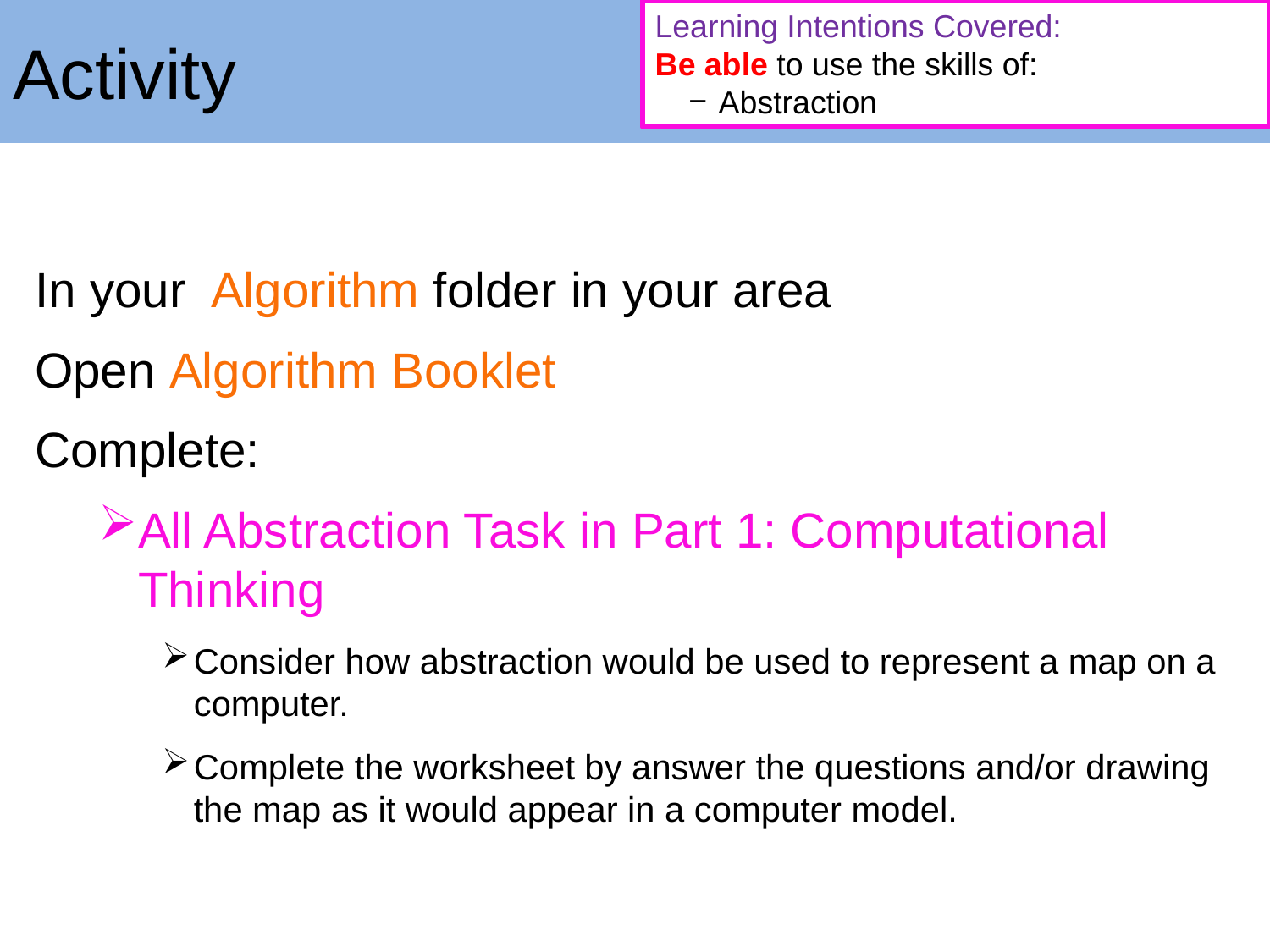

# Activity
Learning Intentions Covered:
Be able to use the skills of:
Abstraction
In your  Algorithm folder in your area
Open Algorithm Booklet
Complete:
All Abstraction Task in Part 1: Computational Thinking
Consider how abstraction would be used to represent a map on a computer.
Complete the worksheet by answer the questions and/or drawing the map as it would appear in a computer model.